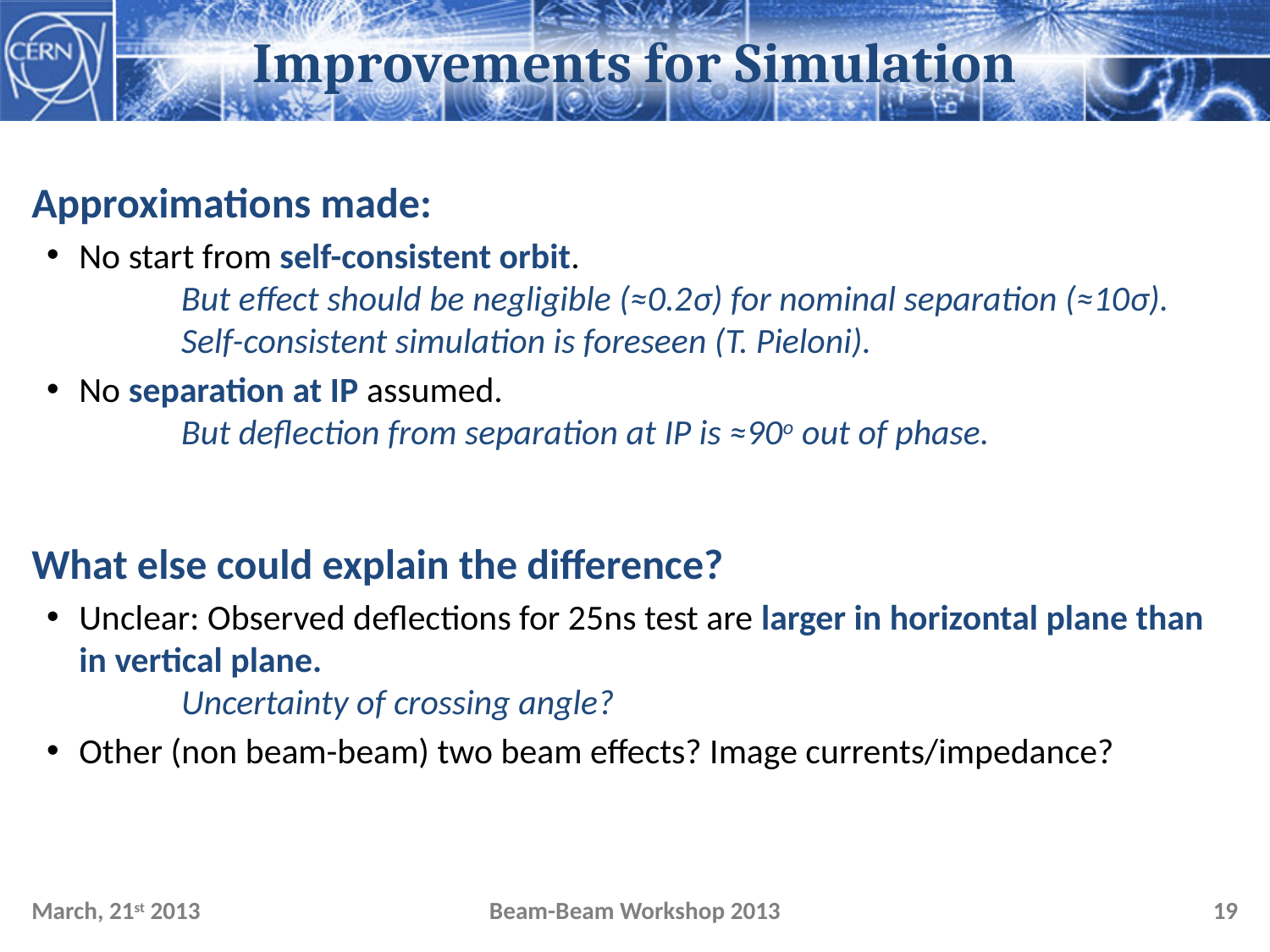

# Improvements for Simulation
Approximations made:
No start from self-consistent orbit.
	But effect should be negligible (≈0.2σ) for nominal separation (≈10σ).
	Self-consistent simulation is foreseen (T. Pieloni).
No separation at IP assumed.
	But deflection from separation at IP is ≈90o out of phase.

What else could explain the difference?
Unclear: Observed deflections for 25ns test are larger in horizontal plane than in vertical plane.
	Uncertainty of crossing angle?
Other (non beam-beam) two beam effects? Image currents/impedance?